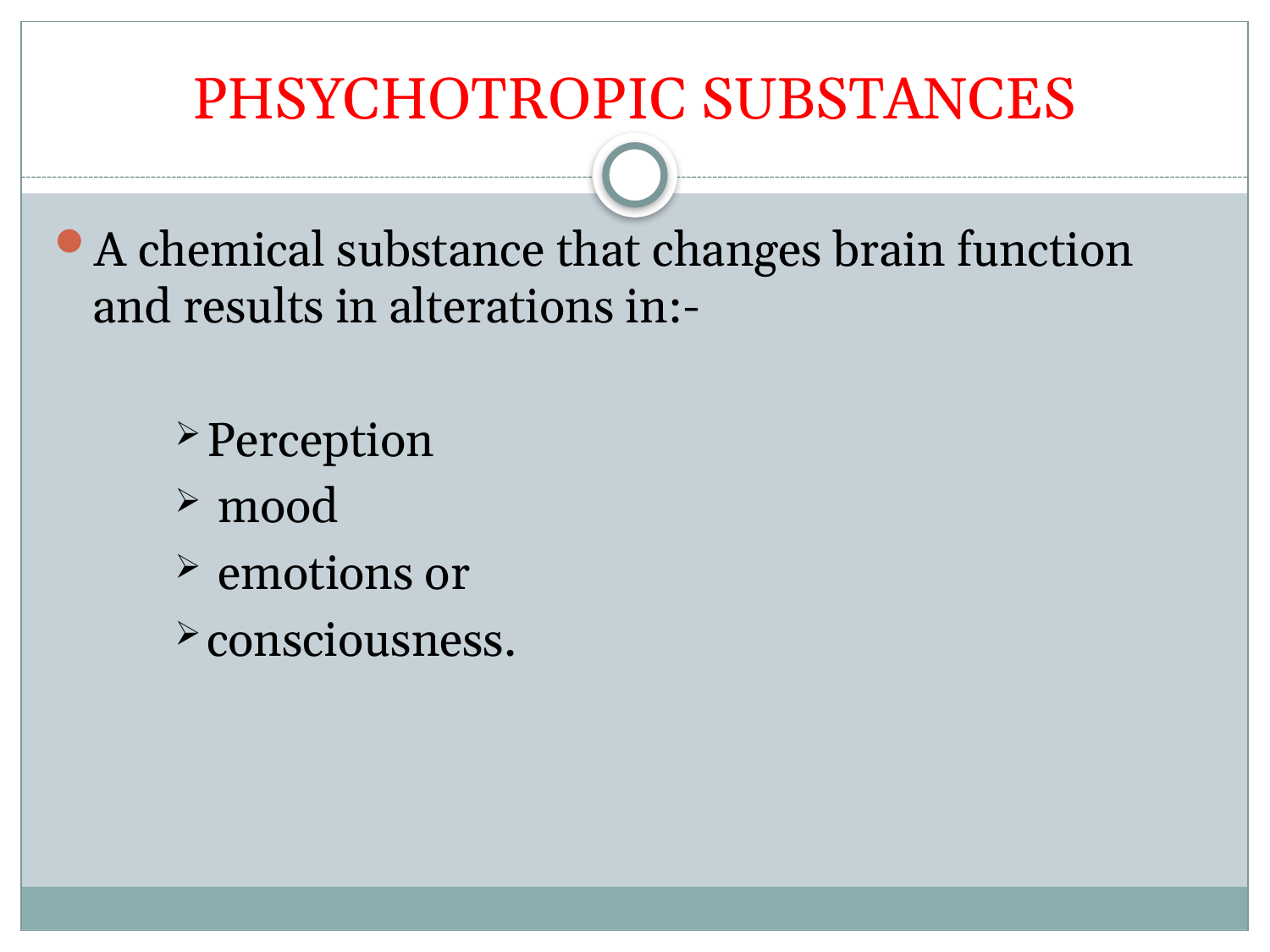

# PHSYCHOTROPIC SUBSTANCES
A chemical substance that changes brain function and results in alterations in:-

Perception
 mood
 emotions or
consciousness.